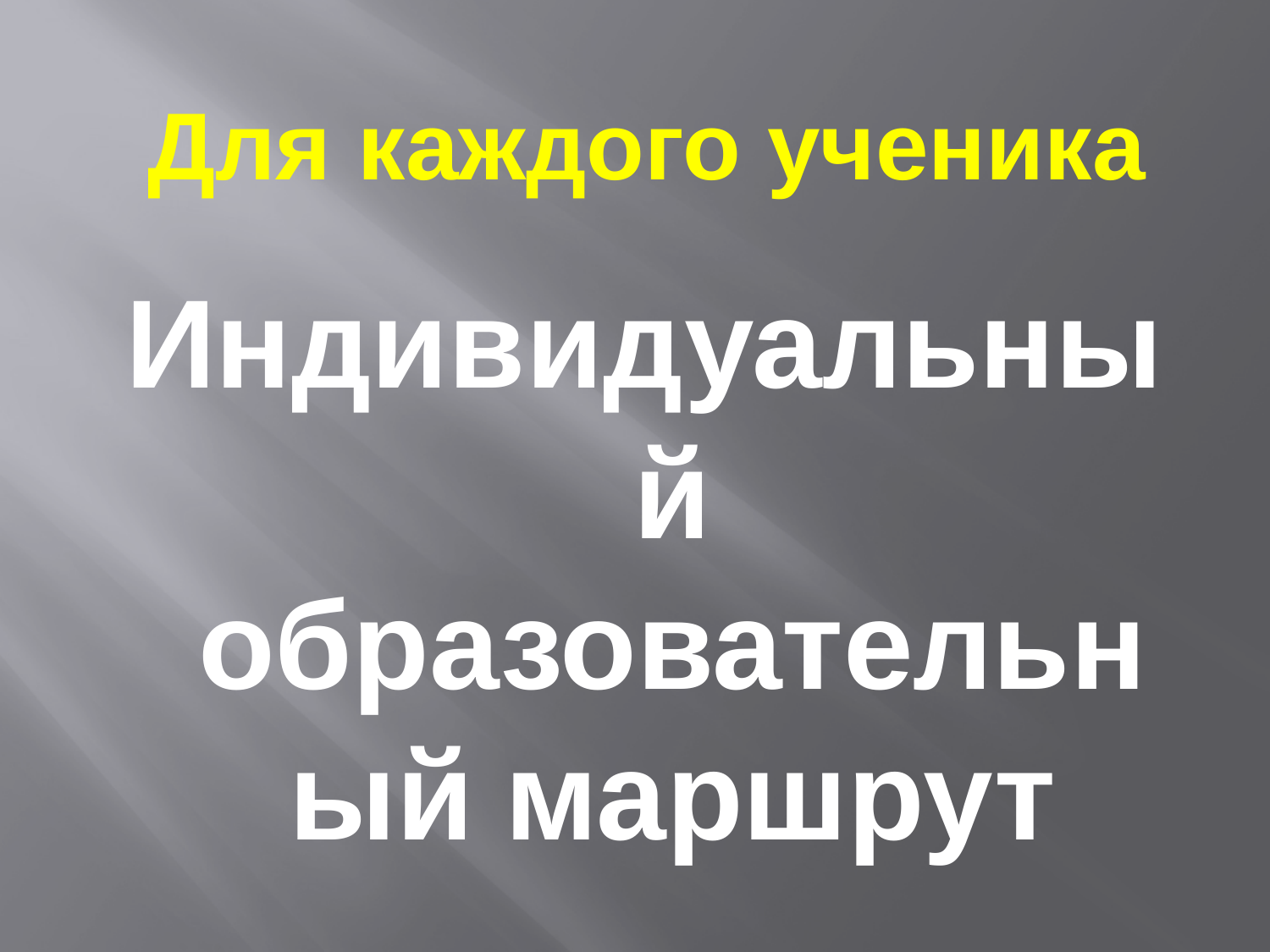

# Для каждого ученика
Индивидуальный образовательный маршрут